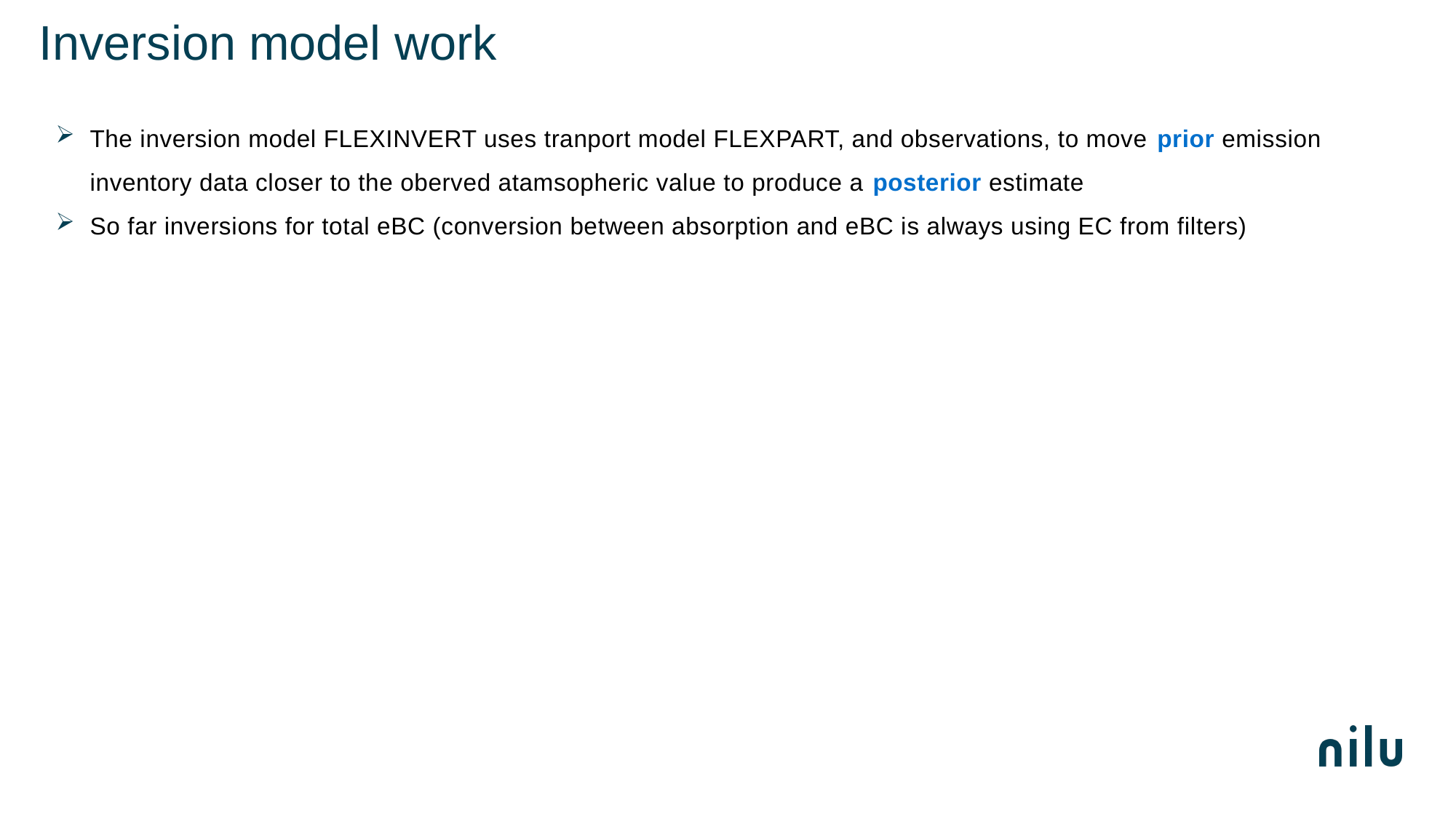

Inversion model work
The inversion model FLEXINVERT uses tranport model FLEXPART, and observations, to move prior emission inventory data closer to the oberved atamsopheric value to produce a posterior estimate
So far inversions for total eBC (conversion between absorption and eBC is always using EC from filters)